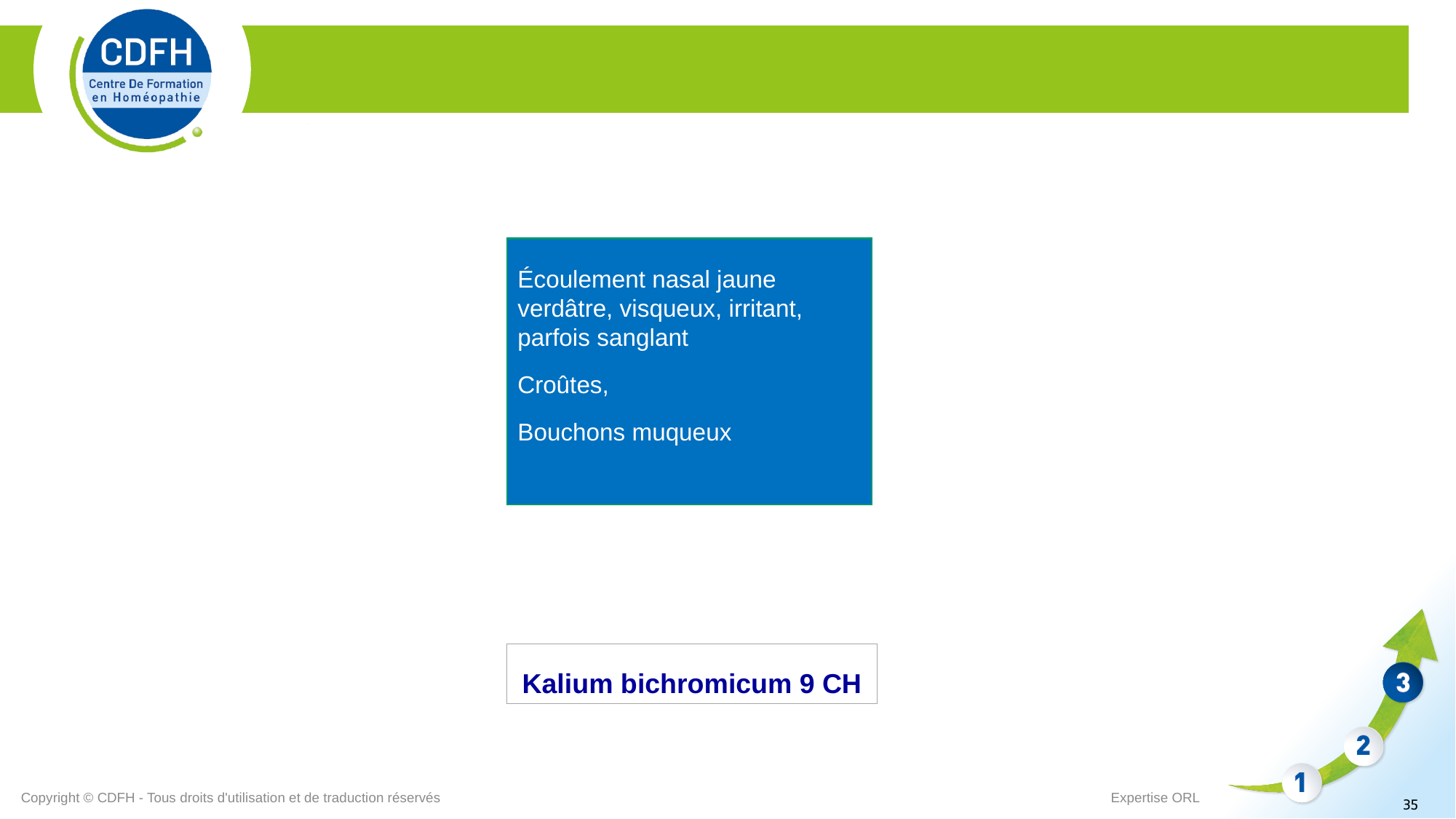

Écoulement nasal jaune verdâtre, visqueux, irritant, parfois sanglant
Croûtes,
Bouchons muqueux
Kalium bichromicum 9 CH